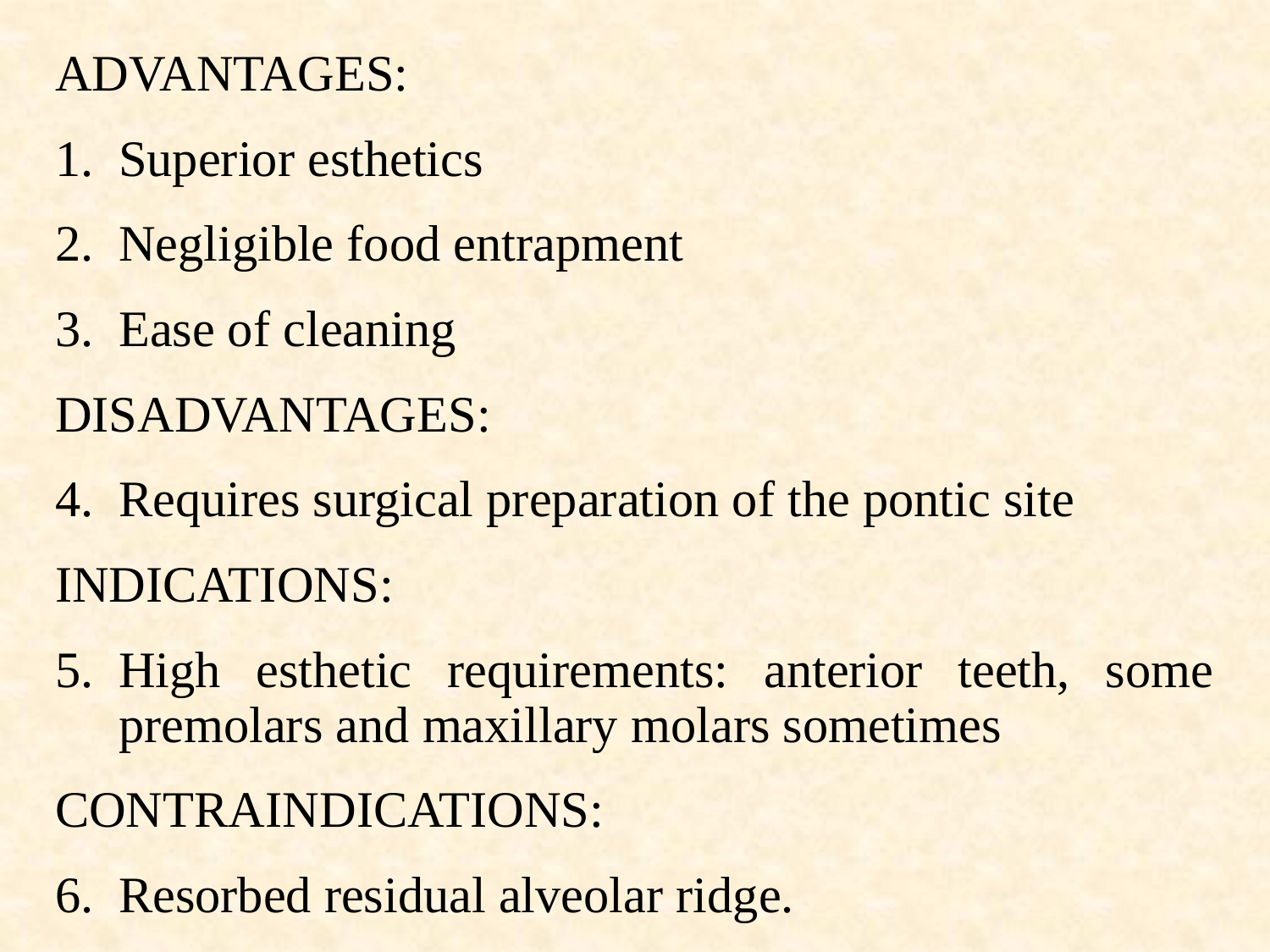

ADVANTAGES:
Superior esthetics
Negligible food entrapment
Ease of cleaning
DISADVANTAGES:
Requires surgical preparation of the pontic site
INDICATIONS:
High esthetic requirements: anterior teeth, some premolars and maxillary molars sometimes
CONTRAINDICATIONS:
Resorbed residual alveolar ridge.